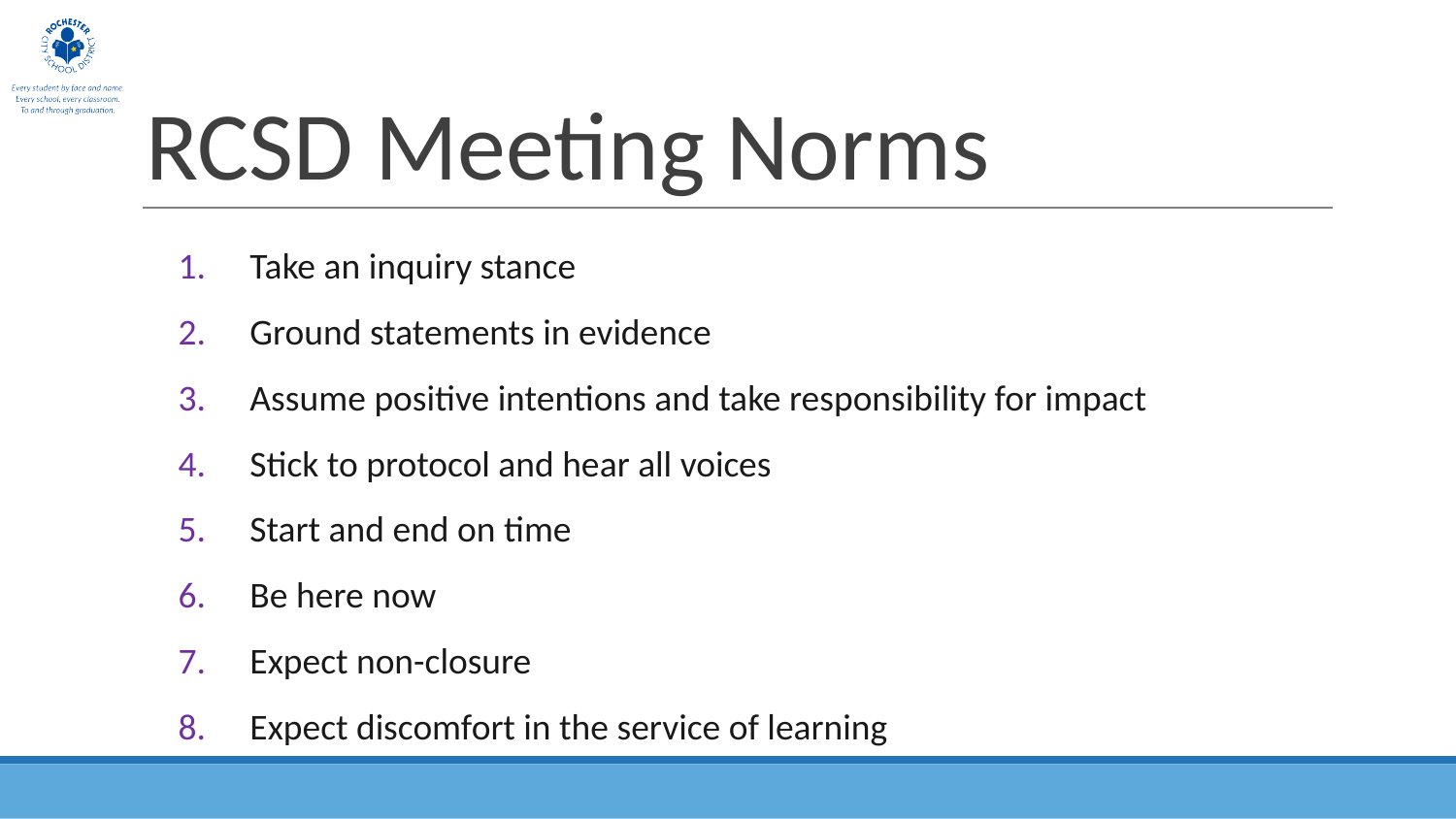

# RCSD Meeting Norms
Take an inquiry stance
Ground statements in evidence
Assume positive intentions and take responsibility for impact
Stick to protocol and hear all voices
Start and end on time
Be here now
Expect non-closure
Expect discomfort in the service of learning